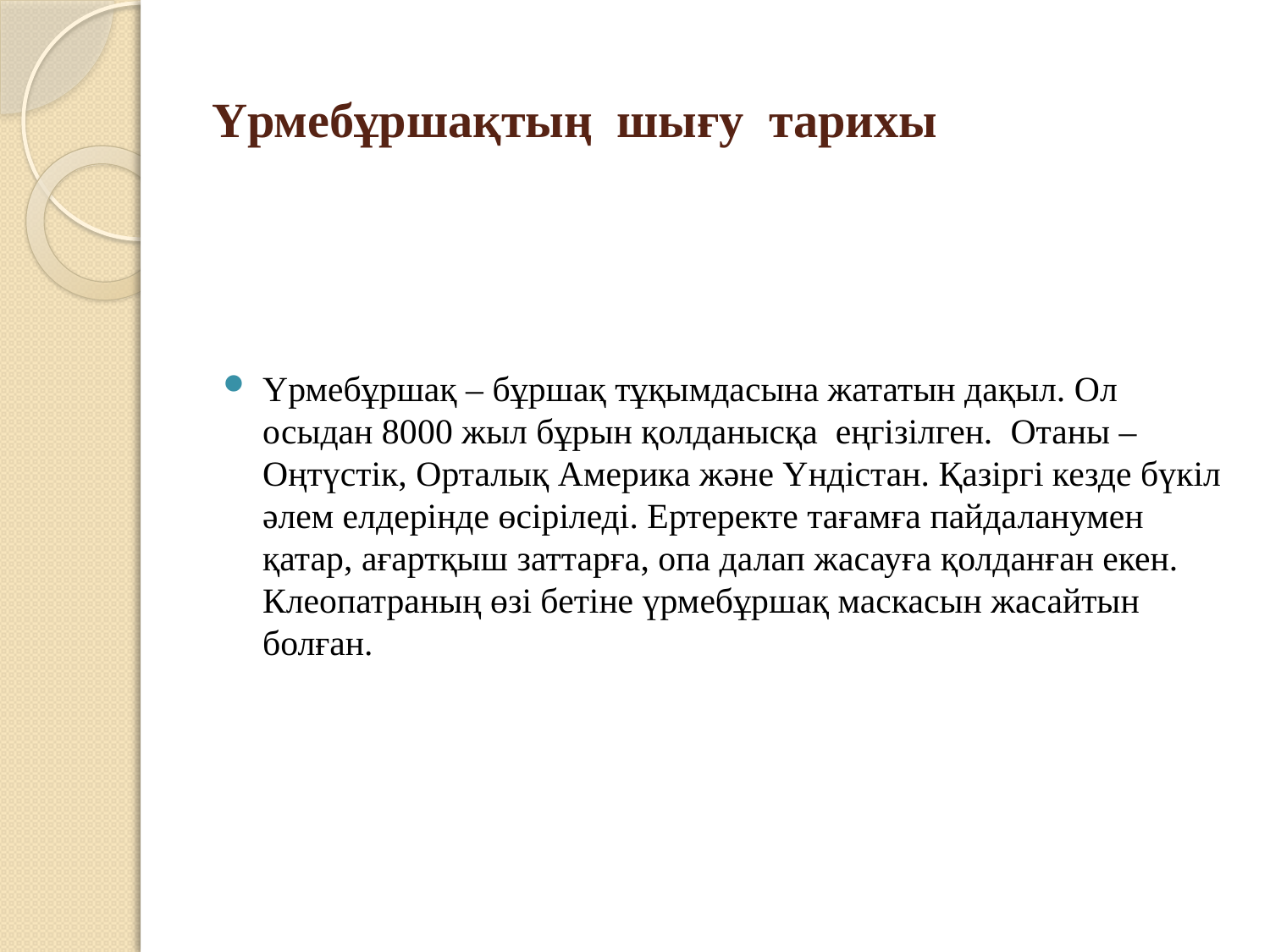

# Үрмебұршақтың  шығу  тарихы

Үрмебұршақ – бұршақ тұқымдасына жататын дақыл. Ол осыдан 8000 жыл бұрын қолданысқа  еңгізілген.  Отаны – Оңтүстік, Орталық Америка және Үндістан. Қазіргі кезде бүкіл әлем елдерінде өсіріледі. Ертеректе тағамға пайдаланумен қатар, ағартқыш заттарға, опа далап жасауға қолданған екен. Клеопатраның өзі бетіне үрмебұршақ маскасын жасайтын болған.